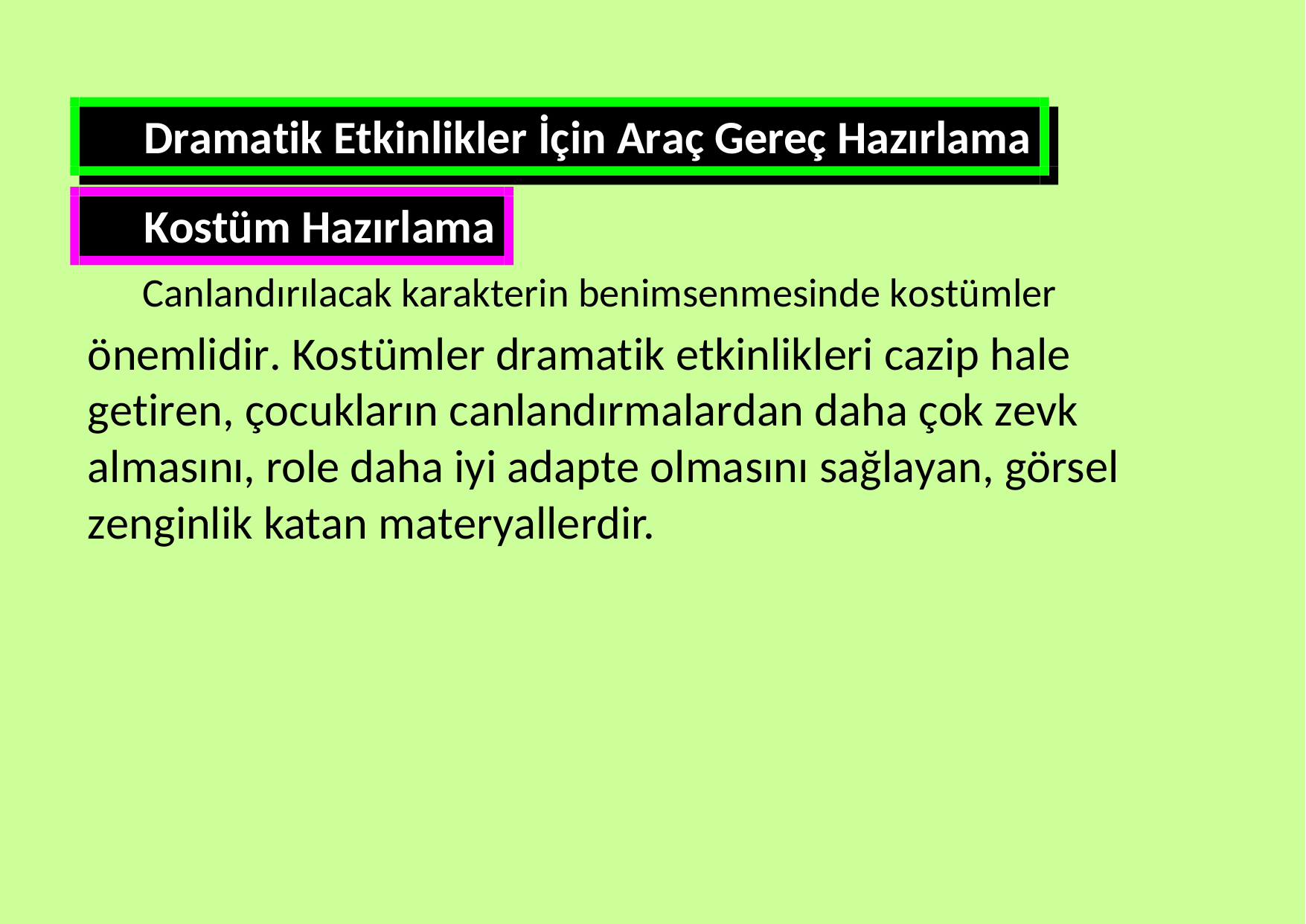

Dramatik Etkinlikler İçin Araç Gereç Hazırlama

Kostüm Hazırlama

Canlandırılacak karakterin benimsenmesinde kostümler
önemlidir. Kostümler dramatik etkinlikleri cazip hale
getiren, çocukların canlandırmalardan daha çok zevk almasını, role daha iyi adapte olmasını sağlayan, görsel zenginlik katan materyallerdir.